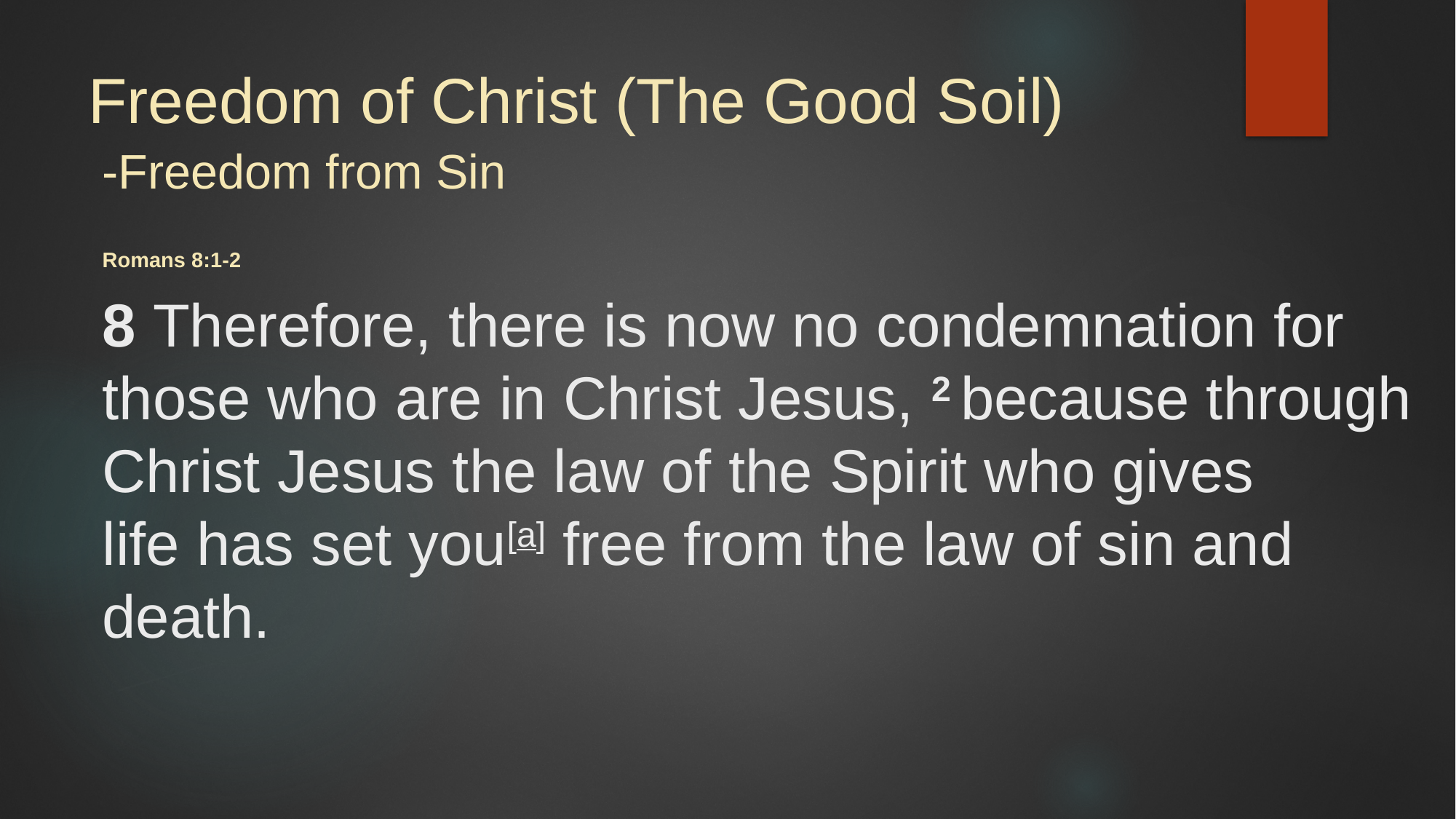

# Freedom of Christ (The Good Soil)
-Freedom from Sin

Romans 8:1-2
8 Therefore, there is now no condemnation for those who are in Christ Jesus, 2 because through Christ Jesus the law of the Spirit who gives life has set you[a] free from the law of sin and death.